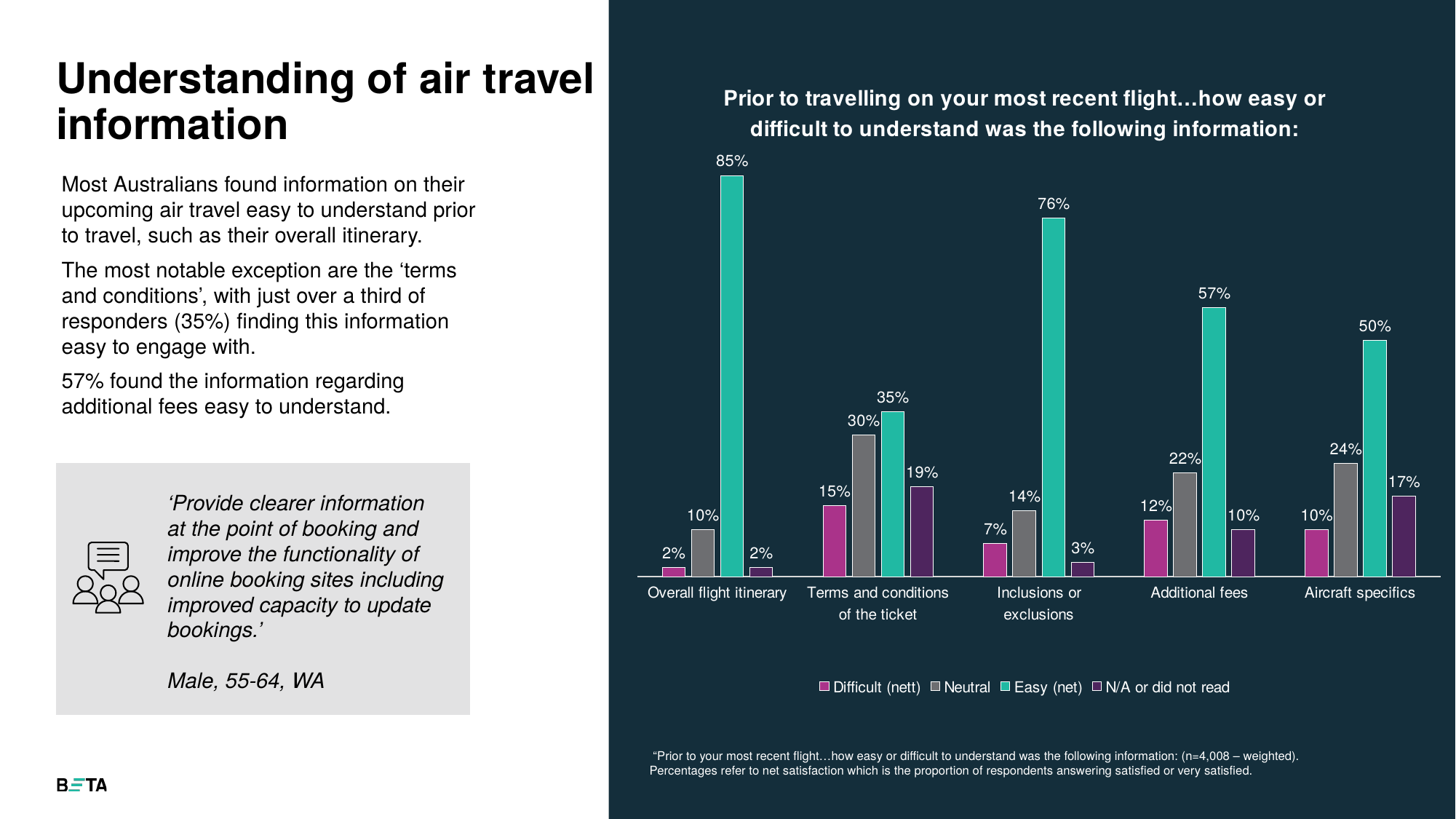

# Understanding of air travel information

### Chart: Prior to travelling on your most recent flight…how easy or difficult to understand was the following information:

| Category | Difficult (nett) | Neutral | Easy (net) | N/A or did not read |
|---|---|---|---|---|
| Overall flight itinerary | 0.02 | 0.1 | 0.85 | 0.02 |
| Terms and conditions of the ticket | 0.15 | 0.3 | 0.35 | 0.19 |
| Inclusions or exclusions | 0.07 | 0.14 | 0.76 | 0.03 |
| Additional fees | 0.12 | 0.22 | 0.57 | 0.1 |
| Aircraft specifics | 0.1 | 0.24 | 0.5 | 0.17 |
Most Australians found information on their upcoming air travel easy to understand prior to travel, such as their overall itinerary.
The most notable exception are the ‘terms and conditions’, with just over a third of responders (35%) finding this information easy to engage with.
57% found the information regarding additional fees easy to understand.
|  |
| --- |
‘Provide clearer information at the point of booking and improve the functionality of online booking sites including improved capacity to update bookings.’

Male, 55-64, WA

 “Prior to your most recent flight…how easy or difficult to understand was the following information: (n=4,008 – weighted). Percentages refer to net satisfaction which is the proportion of respondents answering satisfied or very satisfied.
34